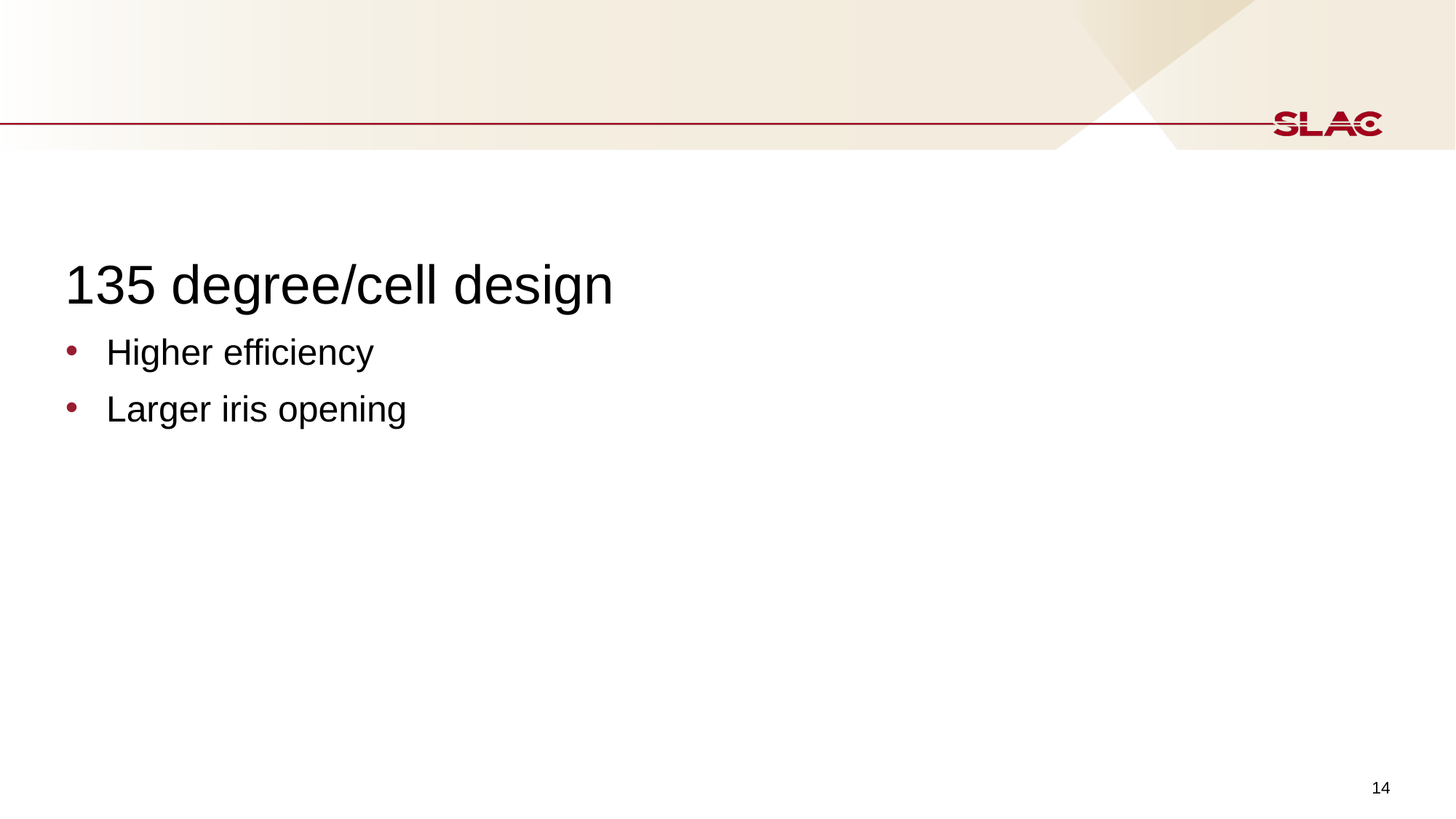

135 degree/cell design
Higher efficiency
Larger iris opening

14